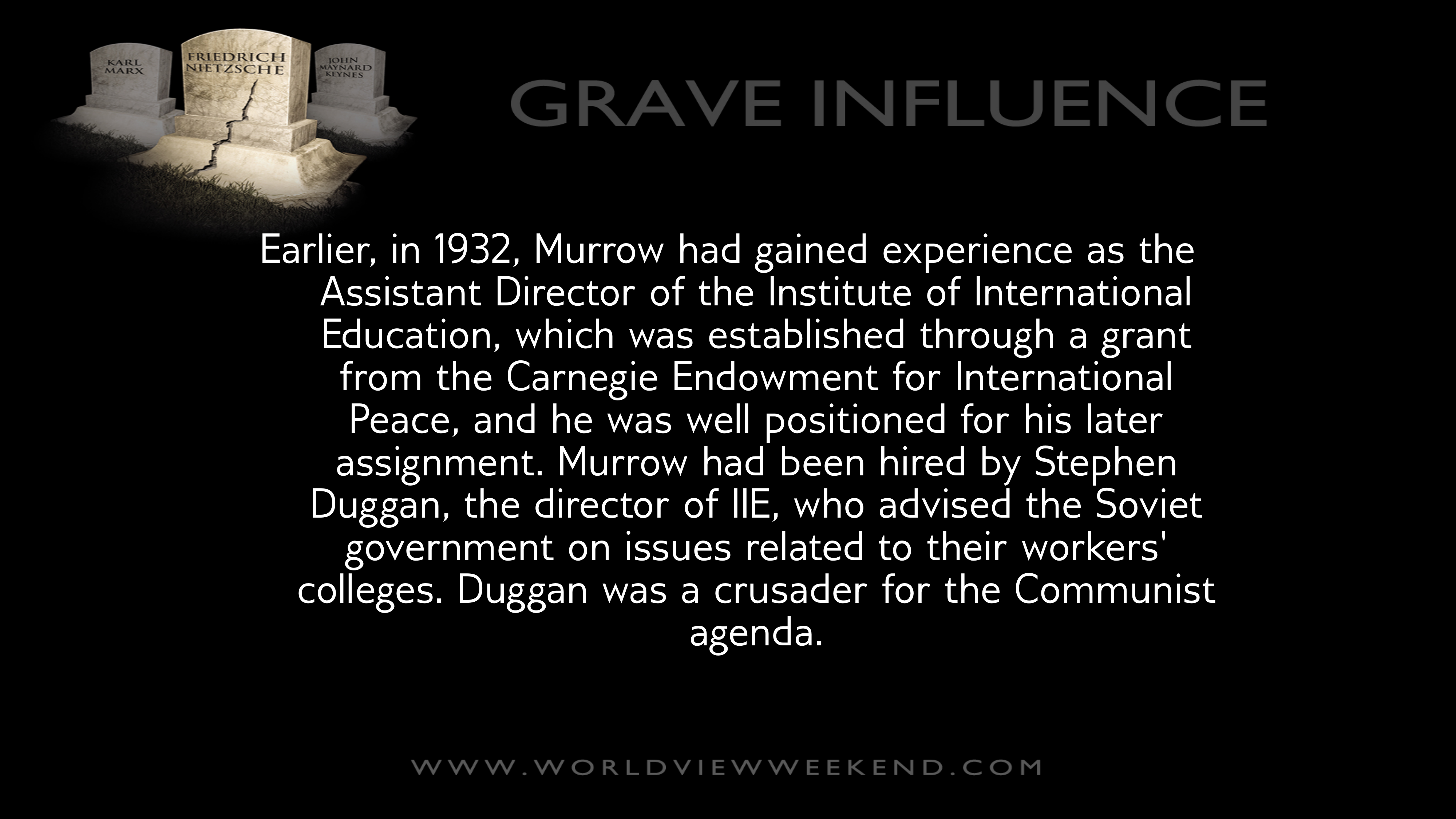

Earlier, in 1932, Murrow had gained experience as the Assistant Director of the Institute of International Education, which was established through a grant from the Carnegie Endowment for International Peace, and he was well positioned for his later assignment. Murrow had been hired by Stephen Duggan, the director of IIE, who advised the Soviet government on issues related to their workers' colleges. Duggan was a crusader for the Communist agenda.